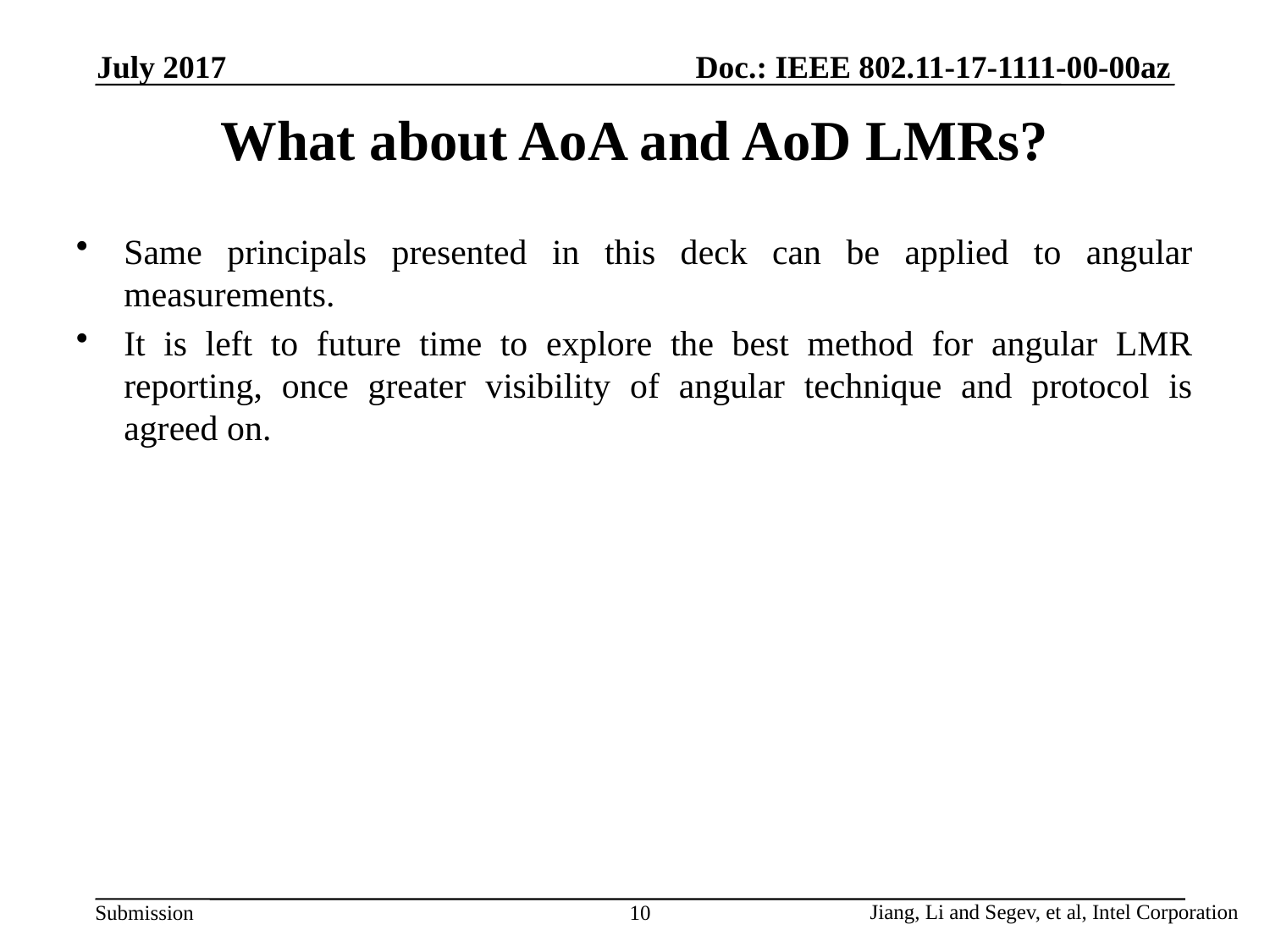

July 2017
# What about AoA and AoD LMRs?
Same principals presented in this deck can be applied to angular measurements.
It is left to future time to explore the best method for angular LMR reporting, once greater visibility of angular technique and protocol is agreed on.
10